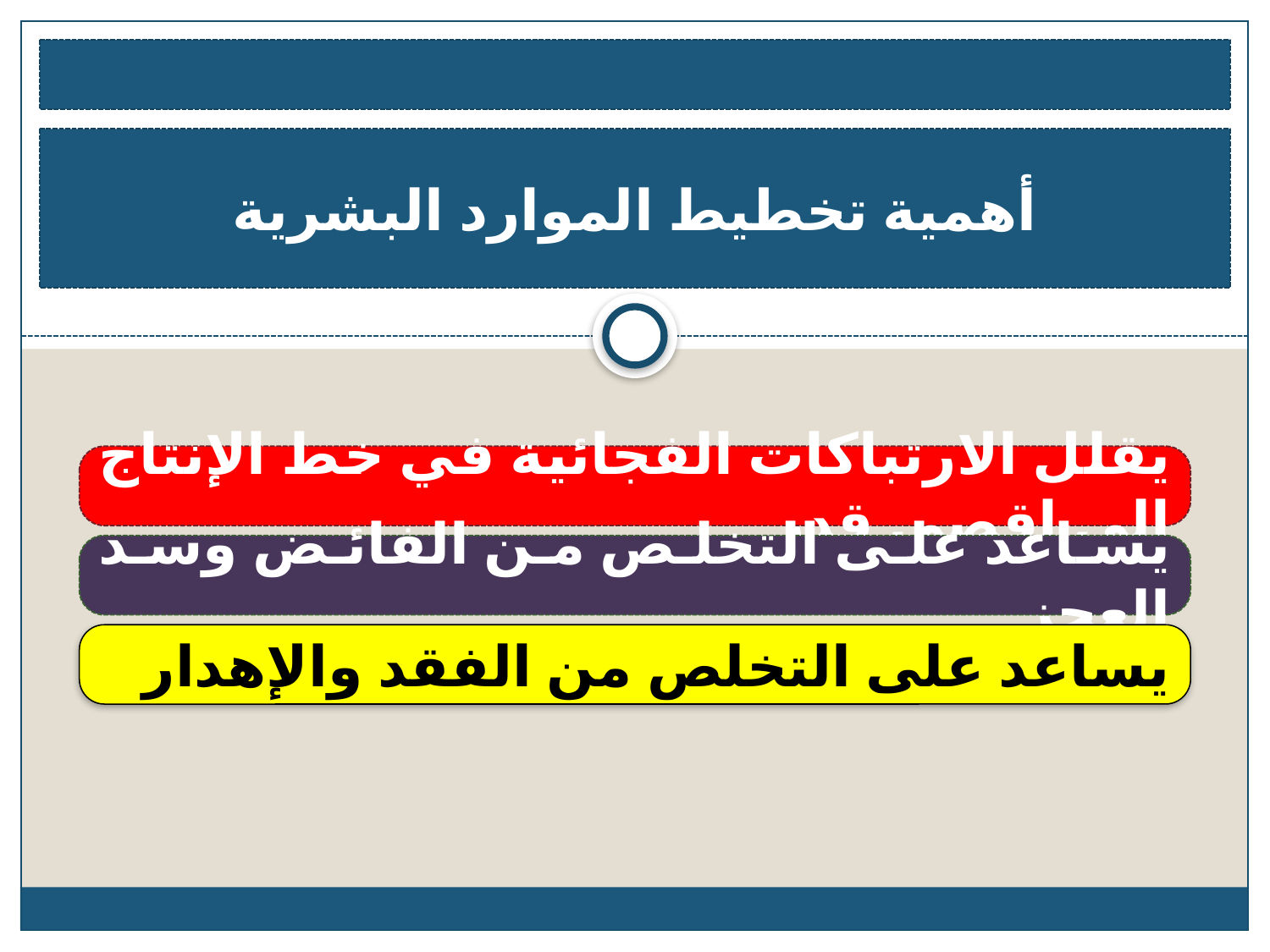

أهمية تخطيط الموارد البشرية
يقلل الارتباكات الفجائية في خط الإنتاج إلى اقصى قدر
يساعد على التخلص من الفائض وسد العجز
يساعد على التخلص من الفقد والإهدار